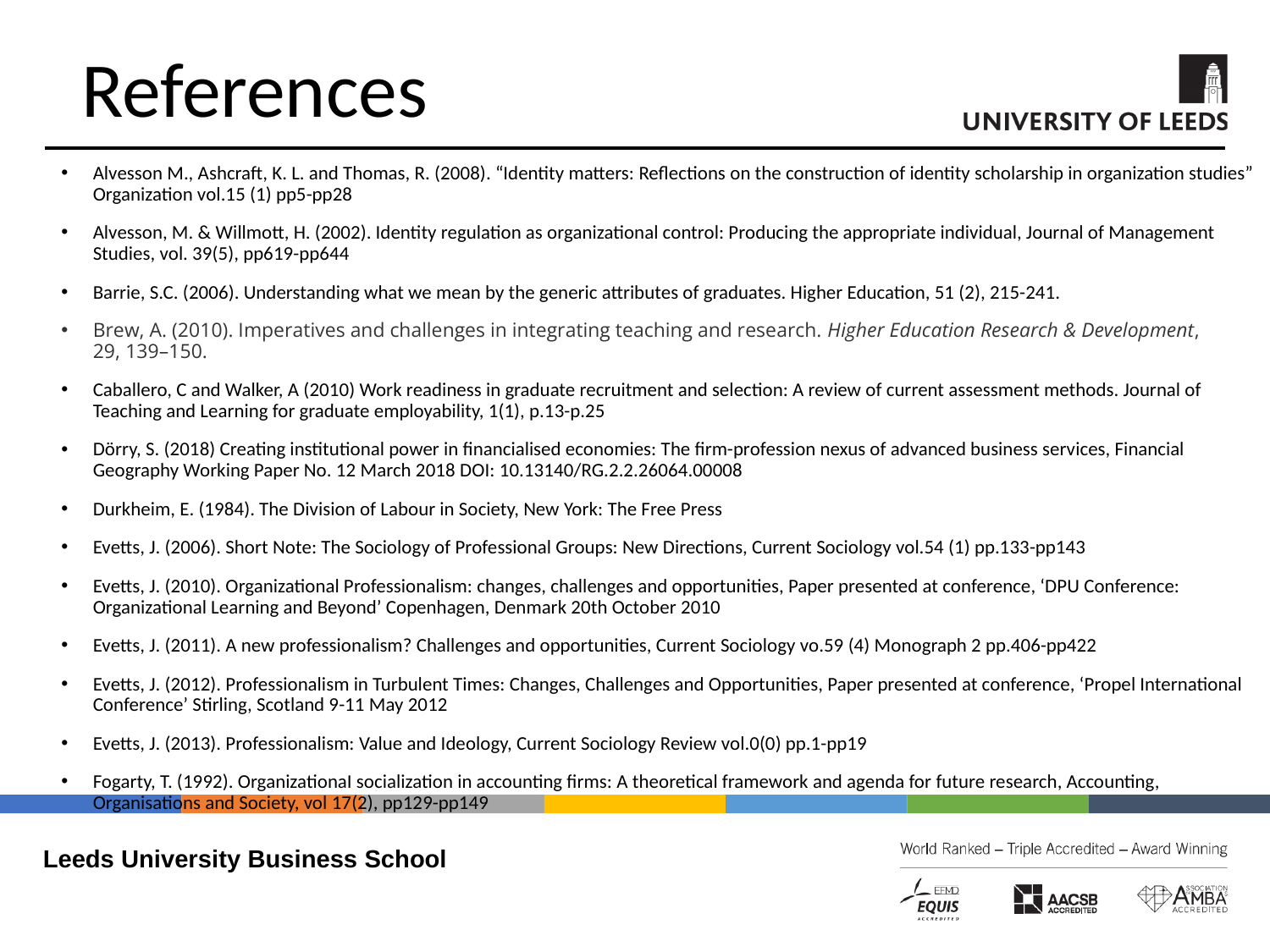

# References
Alvesson M., Ashcraft, K. L. and Thomas, R. (2008). “Identity matters: Reflections on the construction of identity scholarship in organization studies” Organization vol.15 (1) pp5-pp28
Alvesson, M. & Willmott, H. (2002). Identity regulation as organizational control: Producing the appropriate individual, Journal of Management Studies, vol. 39(5), pp619-pp644
Barrie, S.C. (2006). Understanding what we mean by the generic attributes of graduates. Higher Education, 51 (2), 215-241.
Brew, A. (2010). Imperatives and challenges in integrating teaching and research. Higher Education Research & Development, 29, 139–150.
Caballero, C and Walker, A (2010) Work readiness in graduate recruitment and selection: A review of current assessment methods. Journal of Teaching and Learning for graduate employability, 1(1), p.13-p.25
Dörry, S. (2018) Creating institutional power in financialised economies: The firm-profession nexus of advanced business services, Financial Geography Working Paper No. 12 March 2018 DOI: 10.13140/RG.2.2.26064.00008
Durkheim, E. (1984). The Division of Labour in Society, New York: The Free Press
Evetts, J. (2006). Short Note: The Sociology of Professional Groups: New Directions, Current Sociology vol.54 (1) pp.133-pp143
Evetts, J. (2010). Organizational Professionalism: changes, challenges and opportunities, Paper presented at conference, ‘DPU Conference: Organizational Learning and Beyond’ Copenhagen, Denmark 20th October 2010
Evetts, J. (2011). A new professionalism? Challenges and opportunities, Current Sociology vo.59 (4) Monograph 2 pp.406-pp422
Evetts, J. (2012). Professionalism in Turbulent Times: Changes, Challenges and Opportunities, Paper presented at conference, ‘Propel International Conference’ Stirling, Scotland 9-11 May 2012
Evetts, J. (2013). Professionalism: Value and Ideology, Current Sociology Review vol.0(0) pp.1-pp19
Fogarty, T. (1992). OrganizationaI socialization in accounting firms: A theoretical framework and agenda for future research, Accounting, Organisations and Society, vol 17(2), pp129-pp149